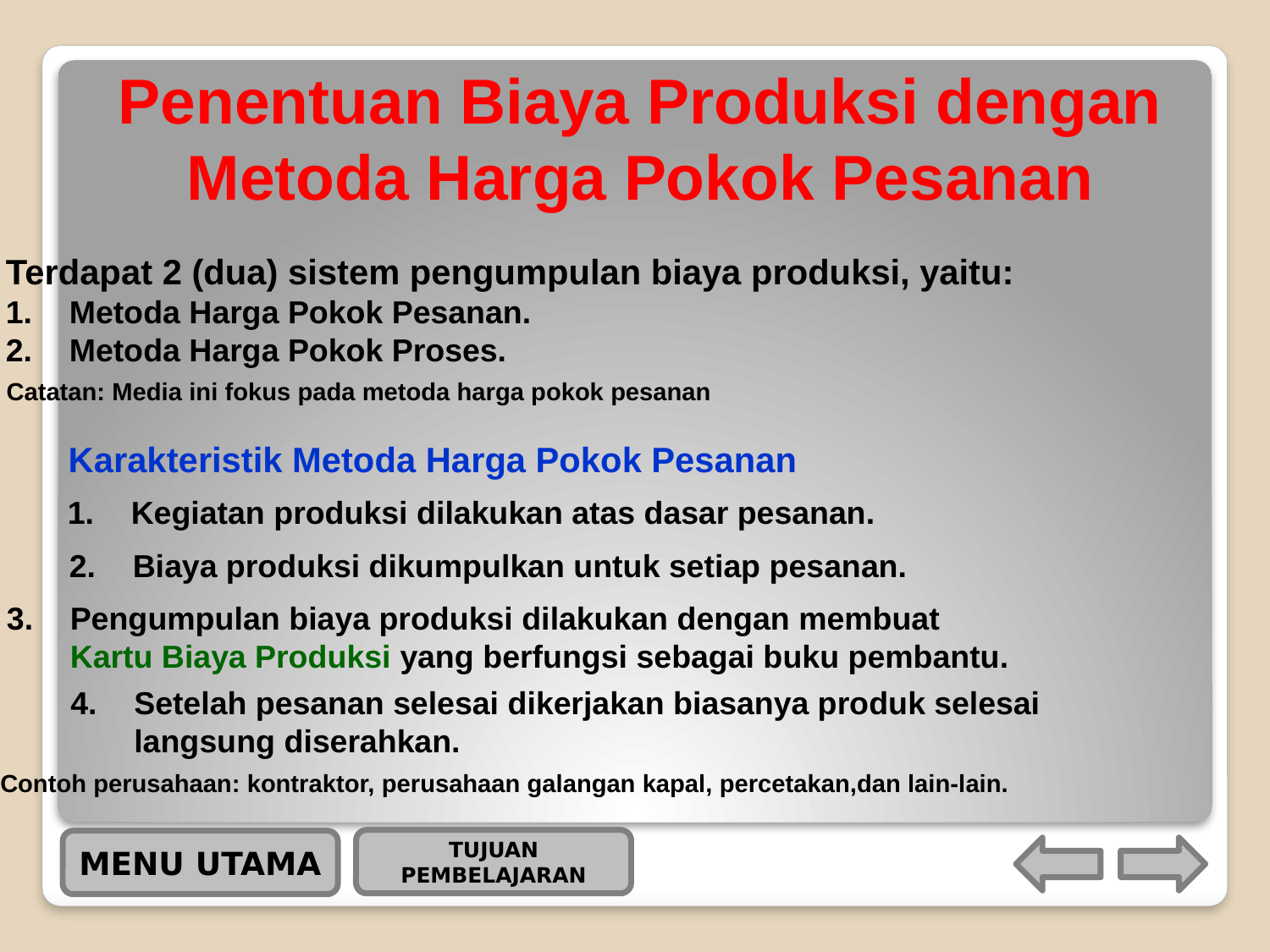

# Penentuan Biaya Produksi dengan Metoda Harga Pokok Pesanan
Terdapat 2 (dua) sistem pengumpulan biaya produksi, yaitu:
Metoda Harga Pokok Pesanan.
Metoda Harga Pokok Proses.
Catatan: Media ini fokus pada metoda harga pokok pesanan
Karakteristik Metoda Harga Pokok Pesanan
Kegiatan produksi dilakukan atas dasar pesanan.
Biaya produksi dikumpulkan untuk setiap pesanan.
Pengumpulan biaya produksi dilakukan dengan membuat
	Kartu Biaya Produksi yang berfungsi sebagai buku pembantu.
Setelah pesanan selesai dikerjakan biasanya produk selesai
	langsung diserahkan.
Contoh perusahaan: kontraktor, perusahaan galangan kapal, percetakan,dan lain-lain.
TUJUAN PEMBELAJARAN
MENU UTAMA